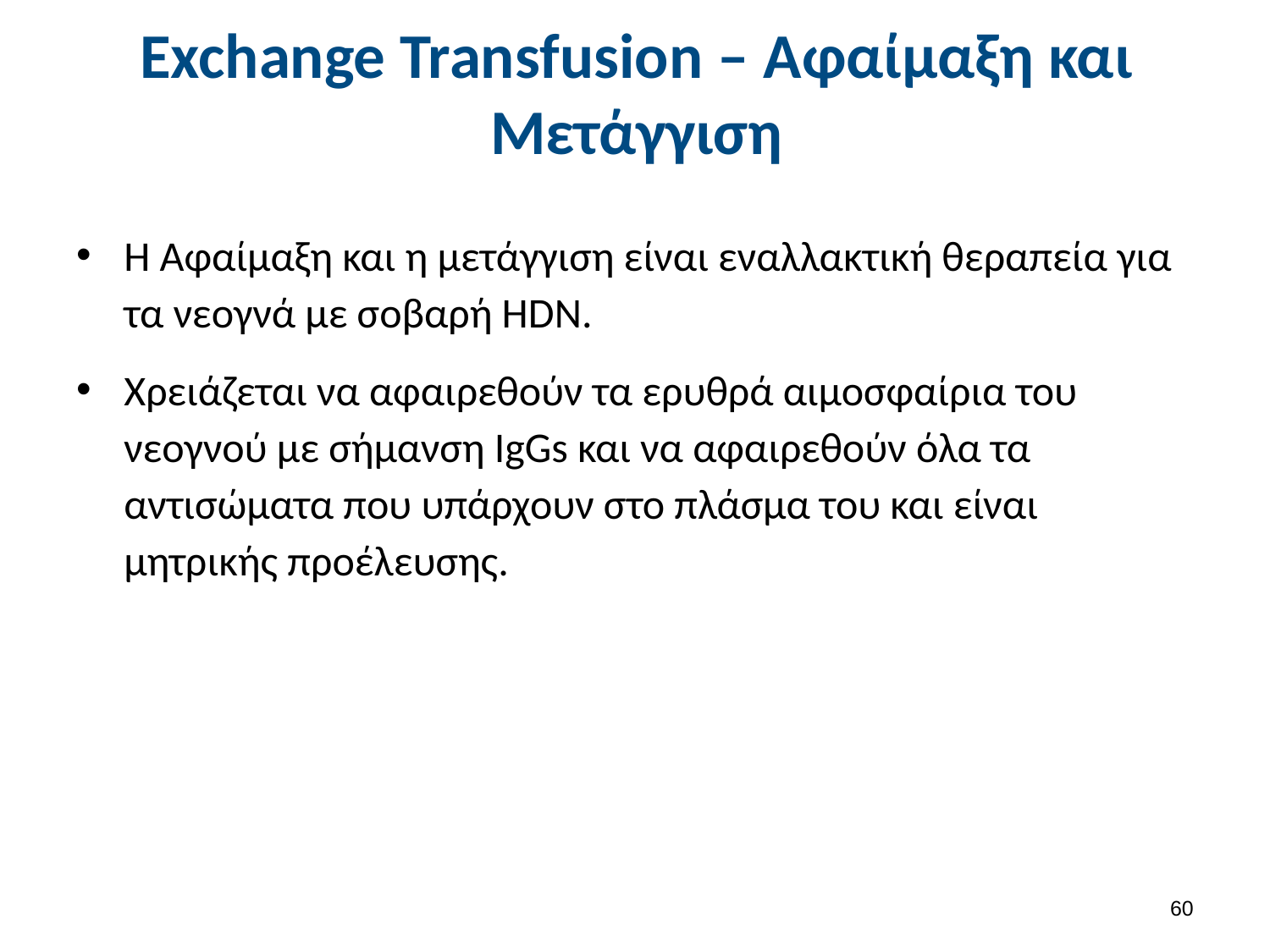

# Exchange Transfusion – Αφαίμαξη και Μετάγγιση
Η Αφαίμαξη και η μετάγγιση είναι εναλλακτική θεραπεία για τα νεογνά με σοβαρή HDN.
Χρειάζεται να αφαιρεθούν τα ερυθρά αιμοσφαίρια του νεογνού με σήμανση IgGs και να αφαιρεθούν όλα τα αντισώματα που υπάρχουν στο πλάσμα του και είναι μητρικής προέλευσης.
60